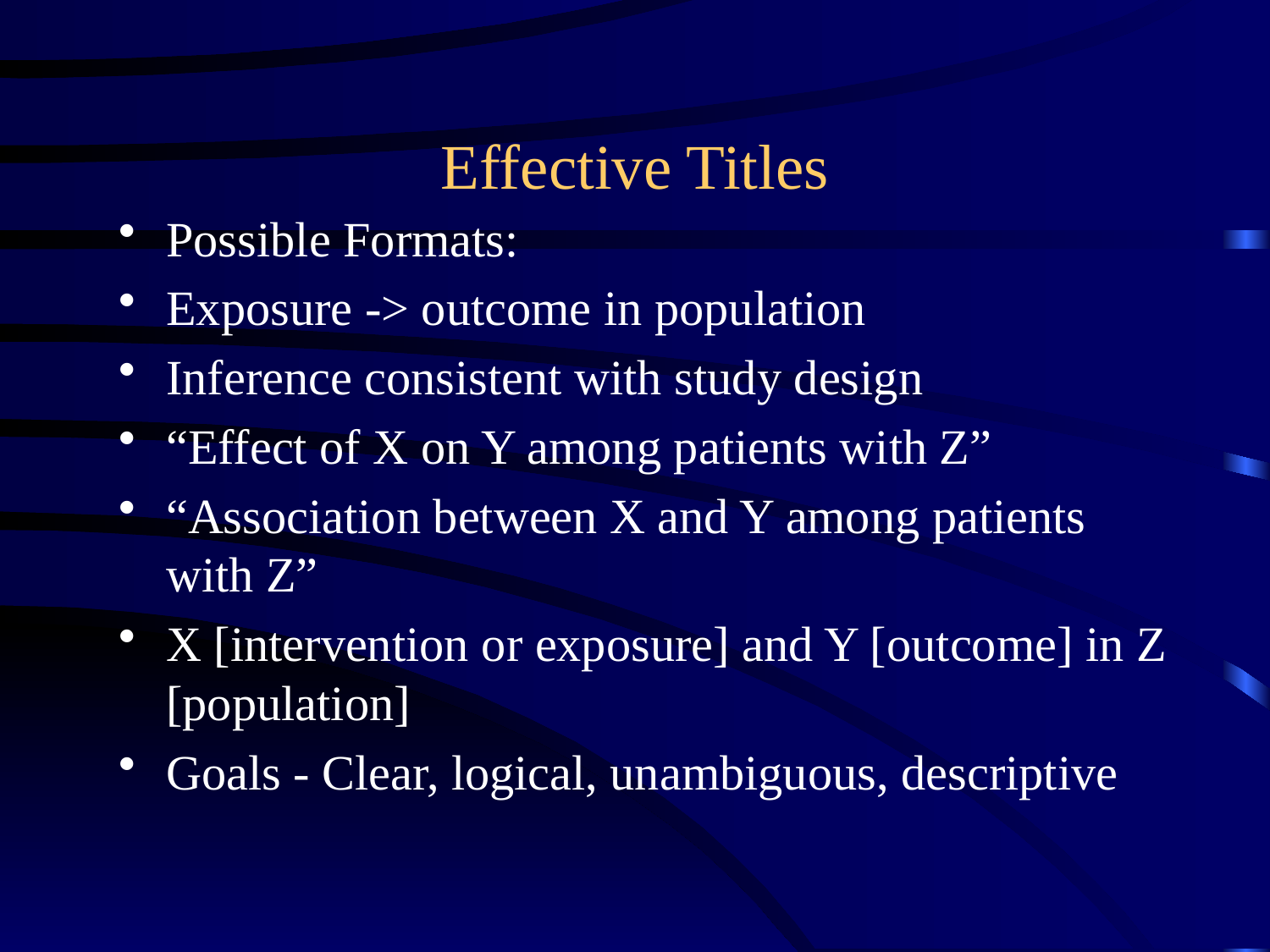

# Effective Titles
Possible Formats:
Exposure -> outcome in population
Inference consistent with study design
“Effect of X on Y among patients with Z”
“Association between X and Y among patients   with Z”
X [intervention or exposure] and Y [outcome] in Z [population]
Goals - Clear, logical, unambiguous, descriptive